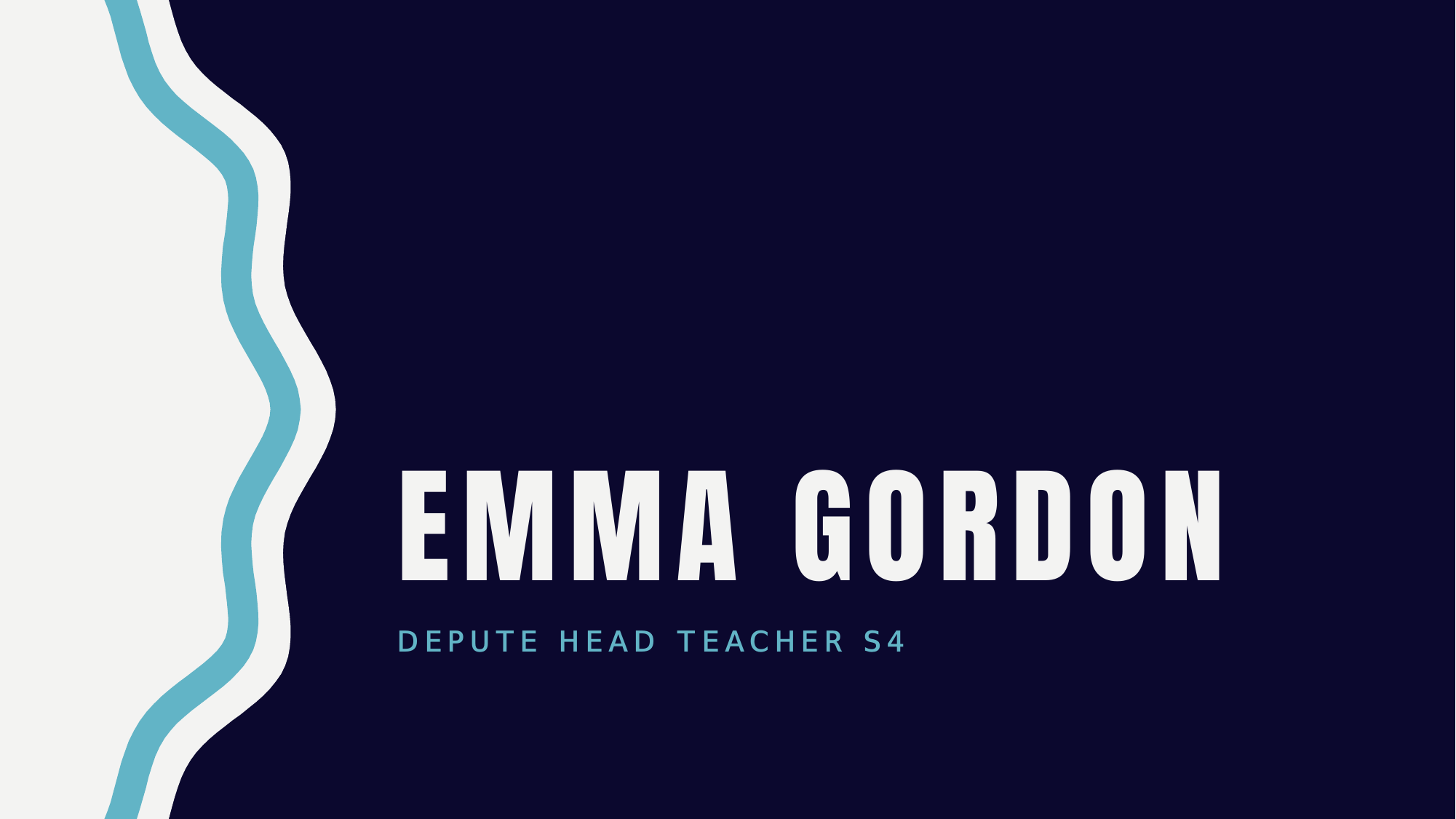

# Emma Gordon
Depute head teacher S4